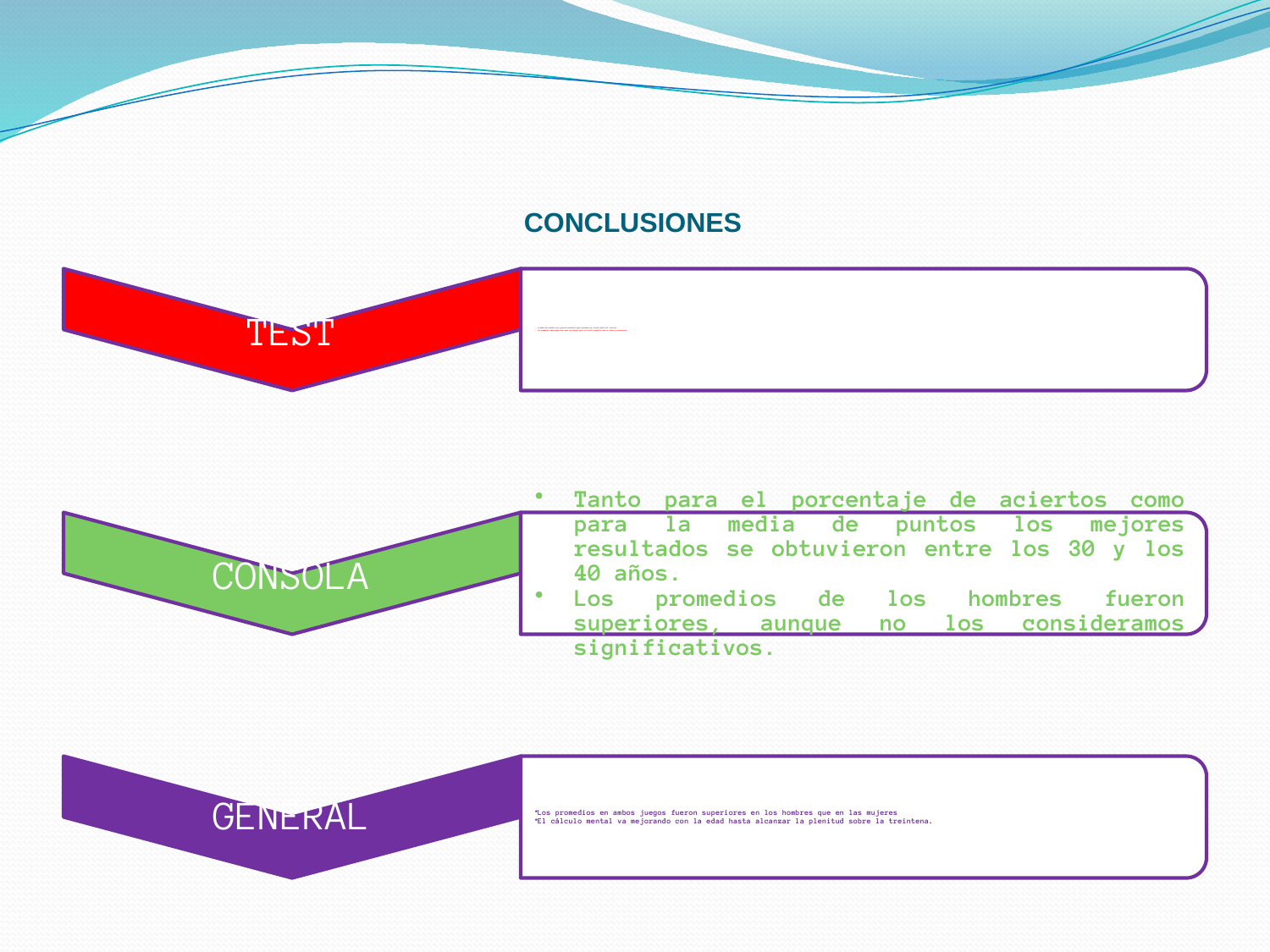

# CONCLUSIONES
TEST
CONSOLA
Tanto para el porcentaje de aciertos como para la media de puntos los mejores resultados se obtuvieron entre los 30 y los 40 años.
GENERAL
Los promedios en ambos juegos fueron superiores en los hombres que en las mujeres
El cálculo mental va mejorando con la edad hasta alcanzar la plenitud sobre la treintena.
La media de aciertos es en general ascendente según avanzamos por niveles dentro del instituto.
Los promedios fueron superiores para los hombres tanto en aciertos generales como en aciertos consecutivos.
Los promedios de los hombres fueron superiores, aunque no los consideramos significativos.